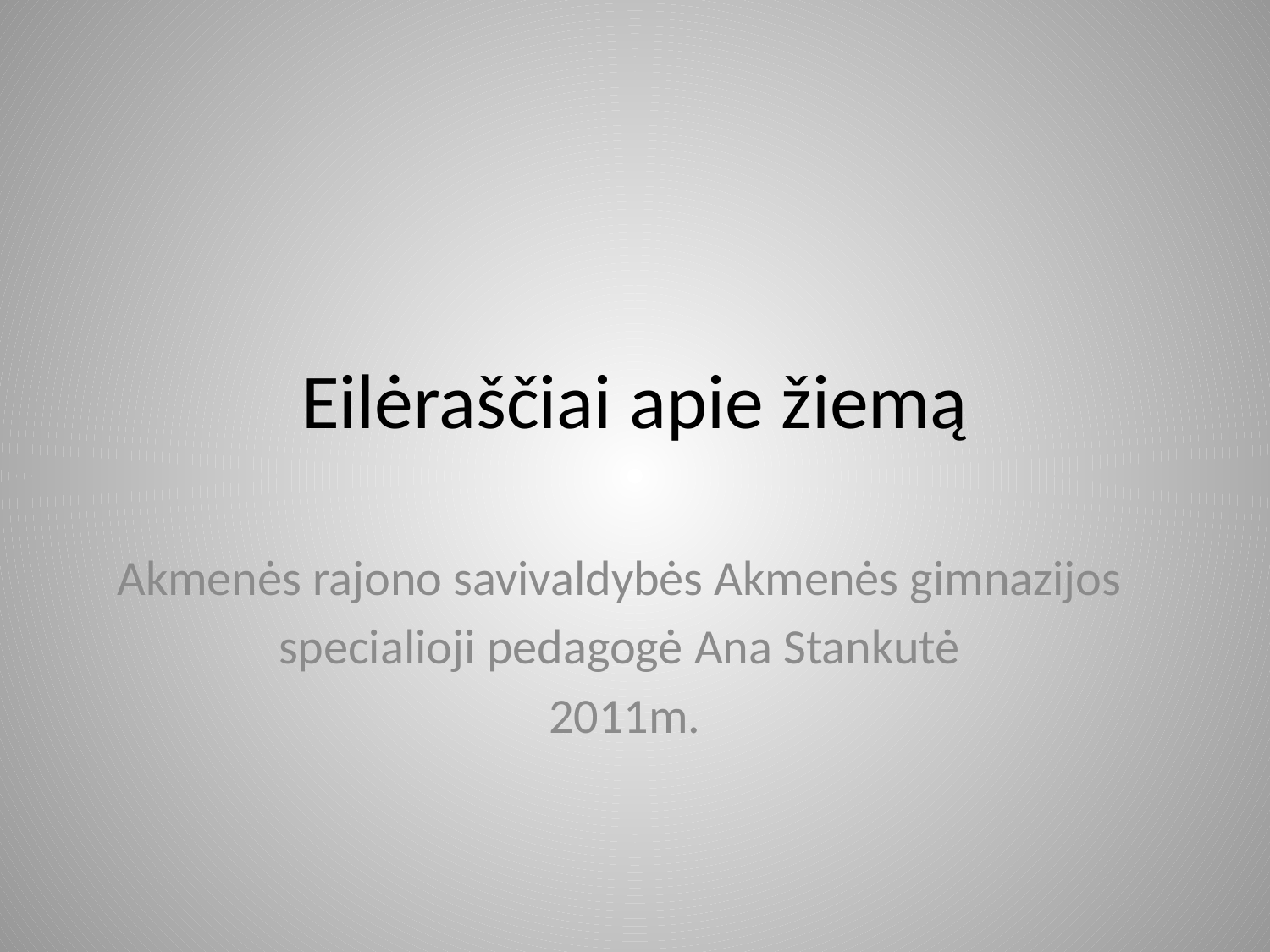

# Eilėraščiai apie žiemą
Akmenės rajono savivaldybės Akmenės gimnazijos
specialioji pedagogė Ana Stankutė
2011m.